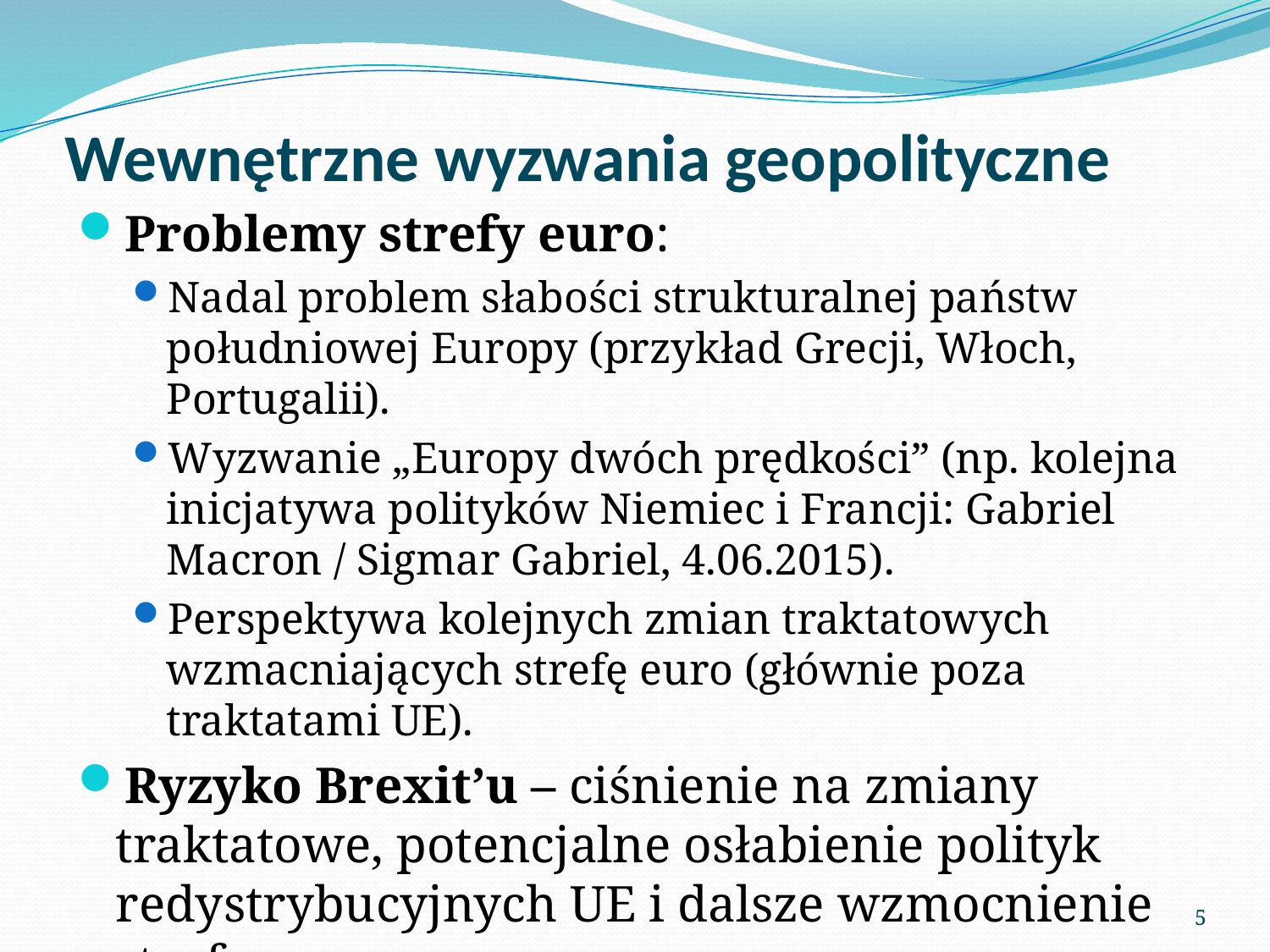

# Wewnętrzne wyzwania geopolityczne
Problemy strefy euro:
Nadal problem słabości strukturalnej państw południowej Europy (przykład Grecji, Włoch, Portugalii).
Wyzwanie „Europy dwóch prędkości” (np. kolejna inicjatywa polityków Niemiec i Francji: Gabriel Macron / Sigmar Gabriel, 4.06.2015).
Perspektywa kolejnych zmian traktatowych wzmacniających strefę euro (głównie poza traktatami UE).
Ryzyko Brexit’u – ciśnienie na zmiany traktatowe, potencjalne osłabienie polityk redystrybucyjnych UE i dalsze wzmocnienie strefy euro.
5